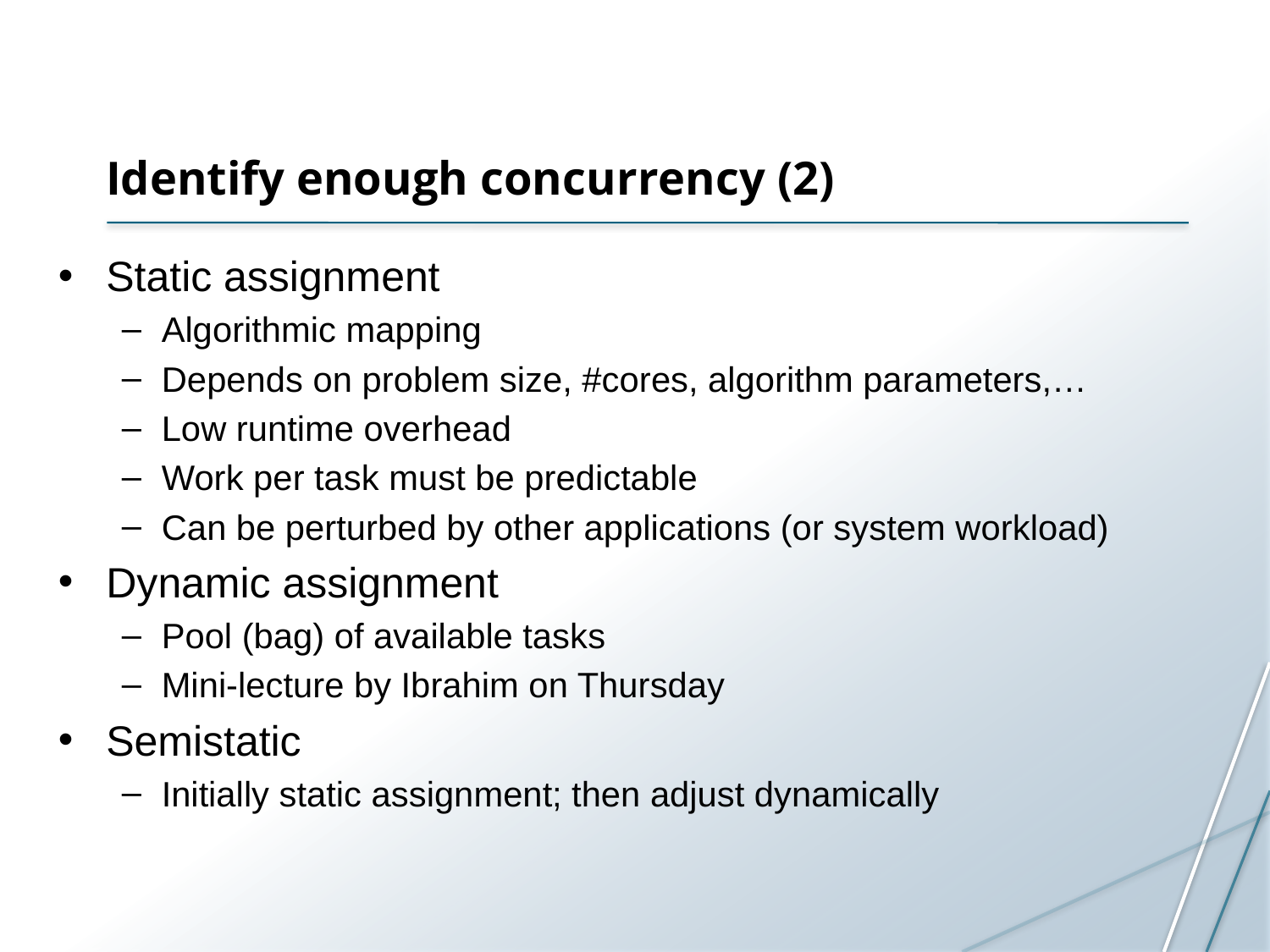

# Identify enough concurrency (2)
Static assignment
Algorithmic mapping
Depends on problem size, #cores, algorithm parameters,…
Low runtime overhead
Work per task must be predictable
Can be perturbed by other applications (or system workload)
Dynamic assignment
Pool (bag) of available tasks
Mini-lecture by Ibrahim on Thursday
Semistatic
Initially static assignment; then adjust dynamically